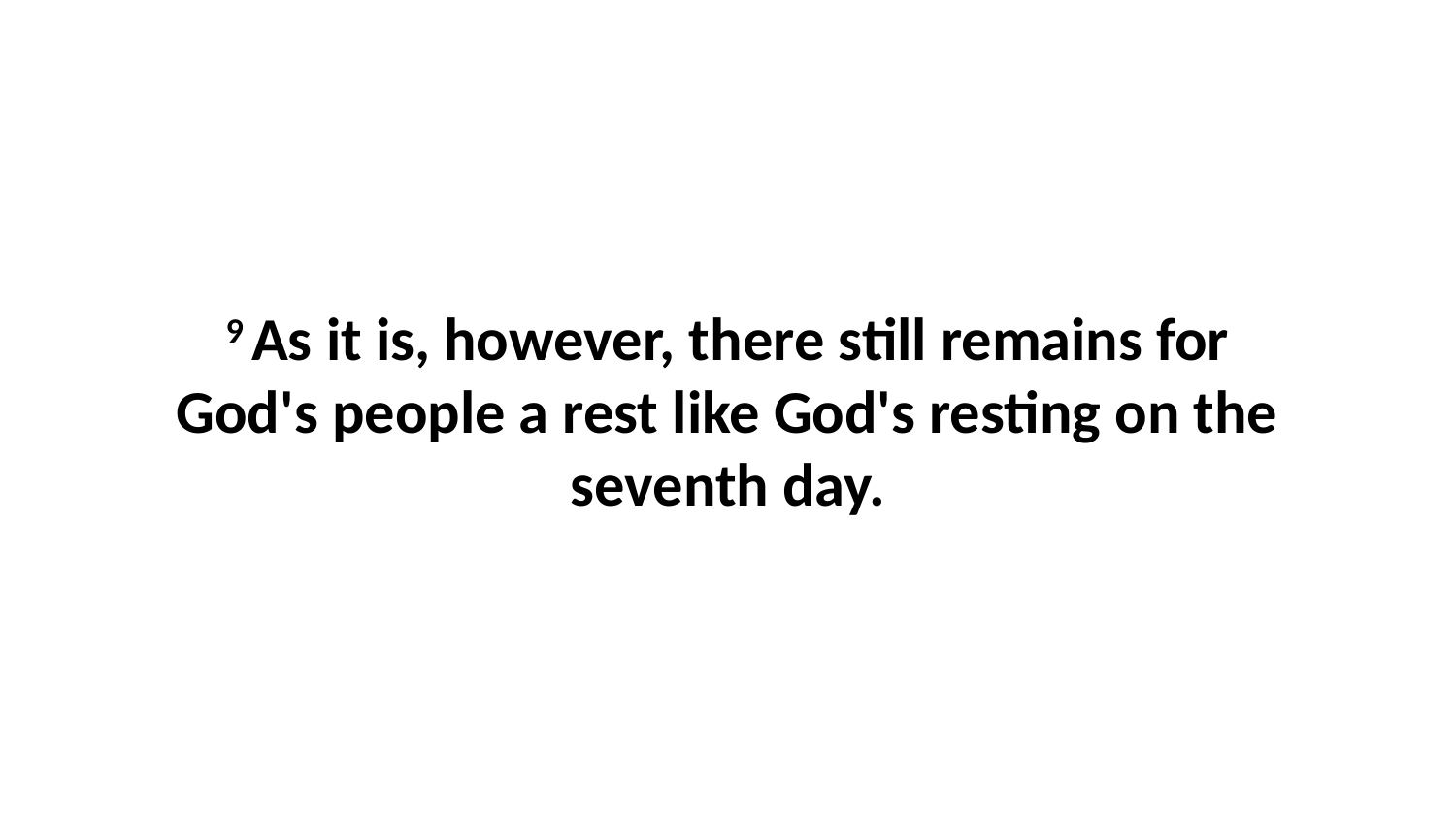

9 As it is, however, there still remains for God's people a rest like God's resting on the seventh day.